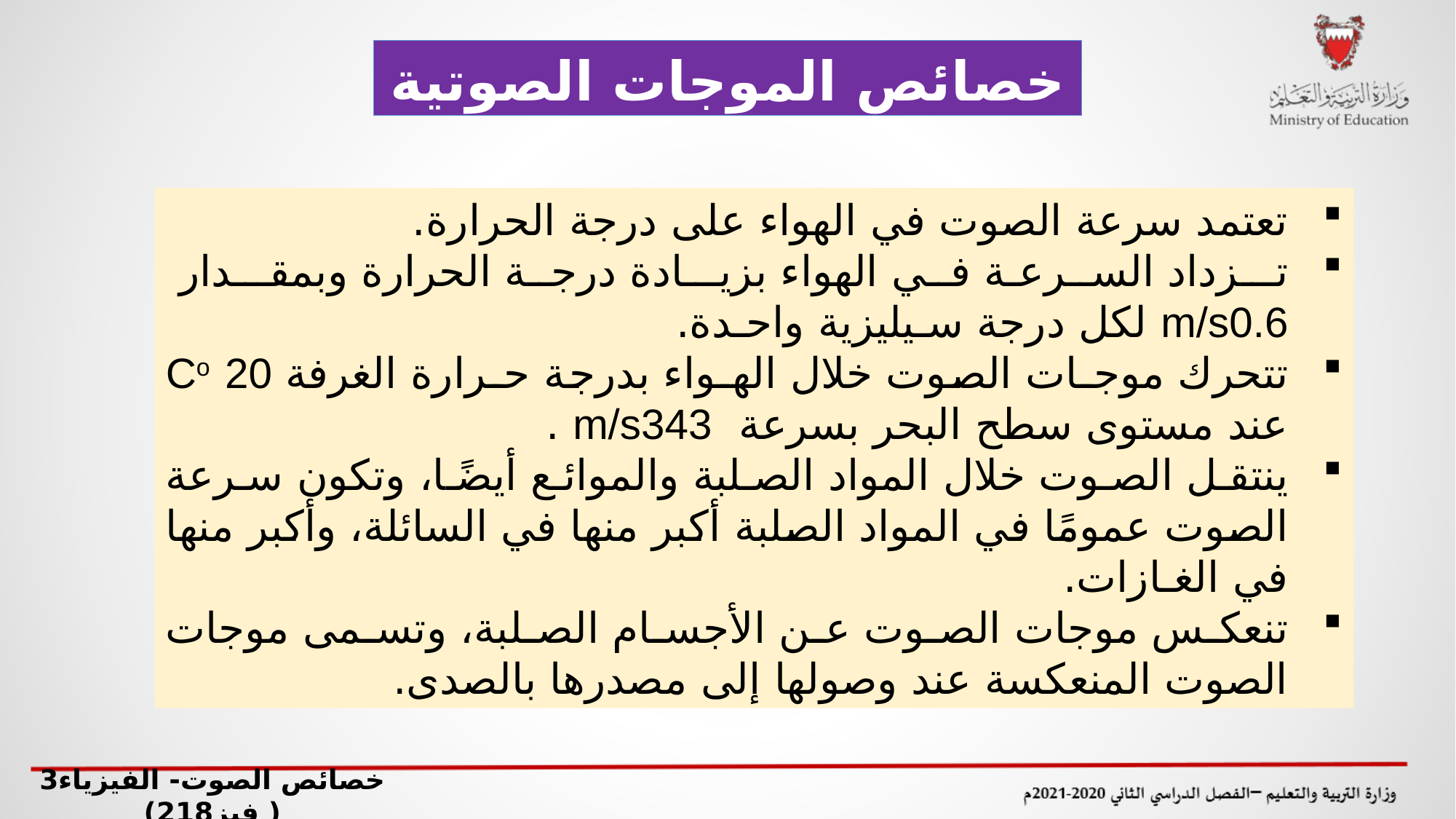

خصائص الموجات الصوتية
تعتمد سرعة الصوت في الهواء على درجة الحرارة.
تـزداد السرعـة في الهواء بزيـادة درجة الحرارة وبمقـدار  m/s0.6 لكل درجة سـيليزية واحـدة.
تتحرك موجـات الصوت خلال الهـواء بدرجة حـرارة الغرفة Co 20 عند مستوى سطح البحر بسرعة  m/s343 .
ينتقل الصوت خلال المواد الصلبة والموائع أيضًا، وتكون سرعة الصوت عمومًا في المواد الصلبة أكبر منها في السائلة، وأكبر منها في الغـازات.
تنعكس موجات الصوت عن الأجسام الصلبة، وتسمى موجات الصوت المنعكسة عند وصولها إلى مصدرها بالصدى.
خصائص الصوت- الفيزياء3 ( فيز218)